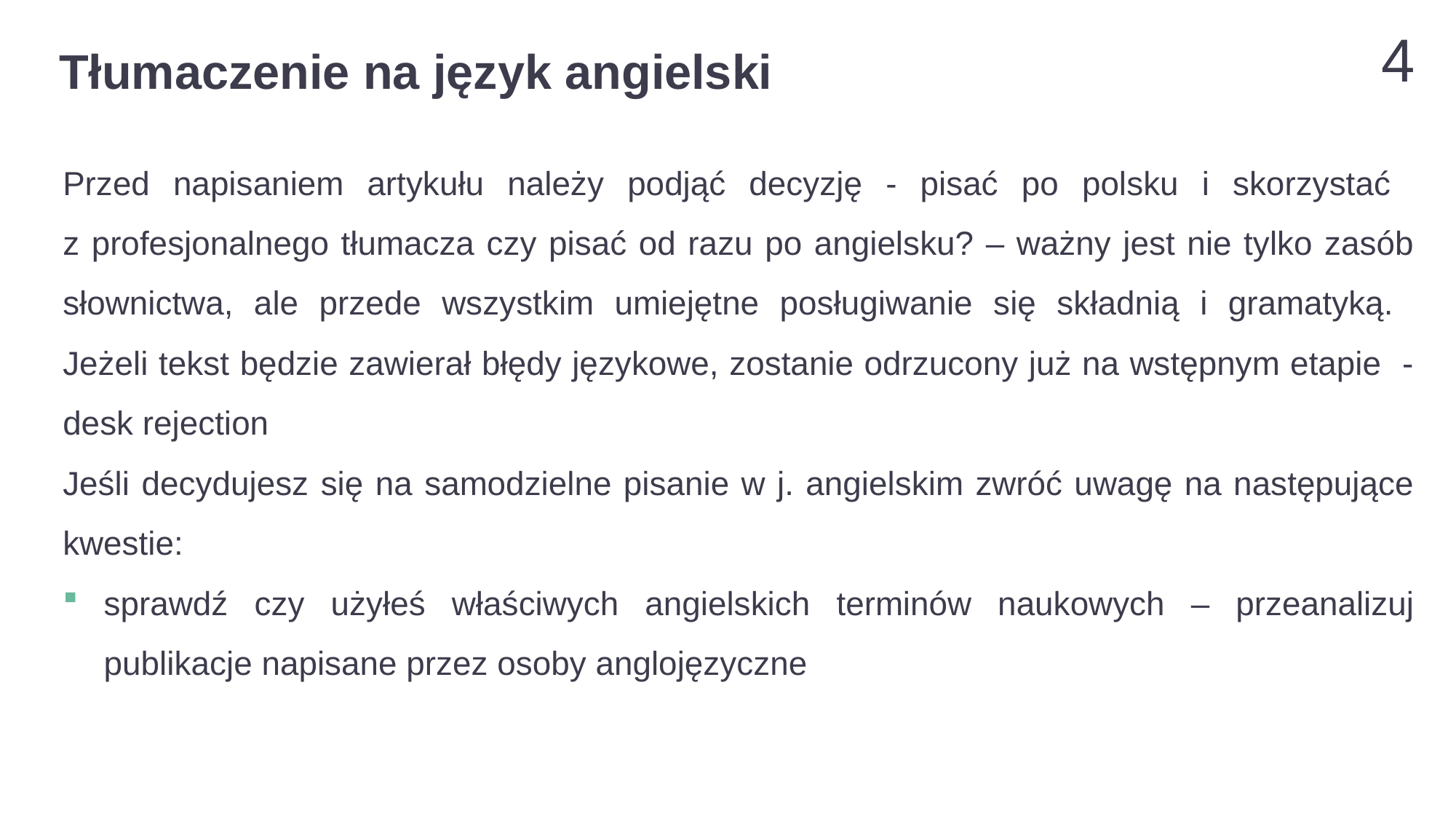

Tłumaczenie na język angielski
4
Przed napisaniem artykułu należy podjąć decyzję - pisać po polsku i skorzystać
z profesjonalnego tłumacza czy pisać od razu po angielsku? – ważny jest nie tylko zasób słownictwa, ale przede wszystkim umiejętne posługiwanie się składnią i gramatyką.
Jeżeli tekst będzie zawierał błędy językowe, zostanie odrzucony już na wstępnym etapie  - desk rejection
Jeśli decydujesz się na samodzielne pisanie w j. angielskim zwróć uwagę na następujące kwestie:
sprawdź czy użyłeś właściwych angielskich terminów naukowych – przeanalizuj publikacje napisane przez osoby anglojęzyczne